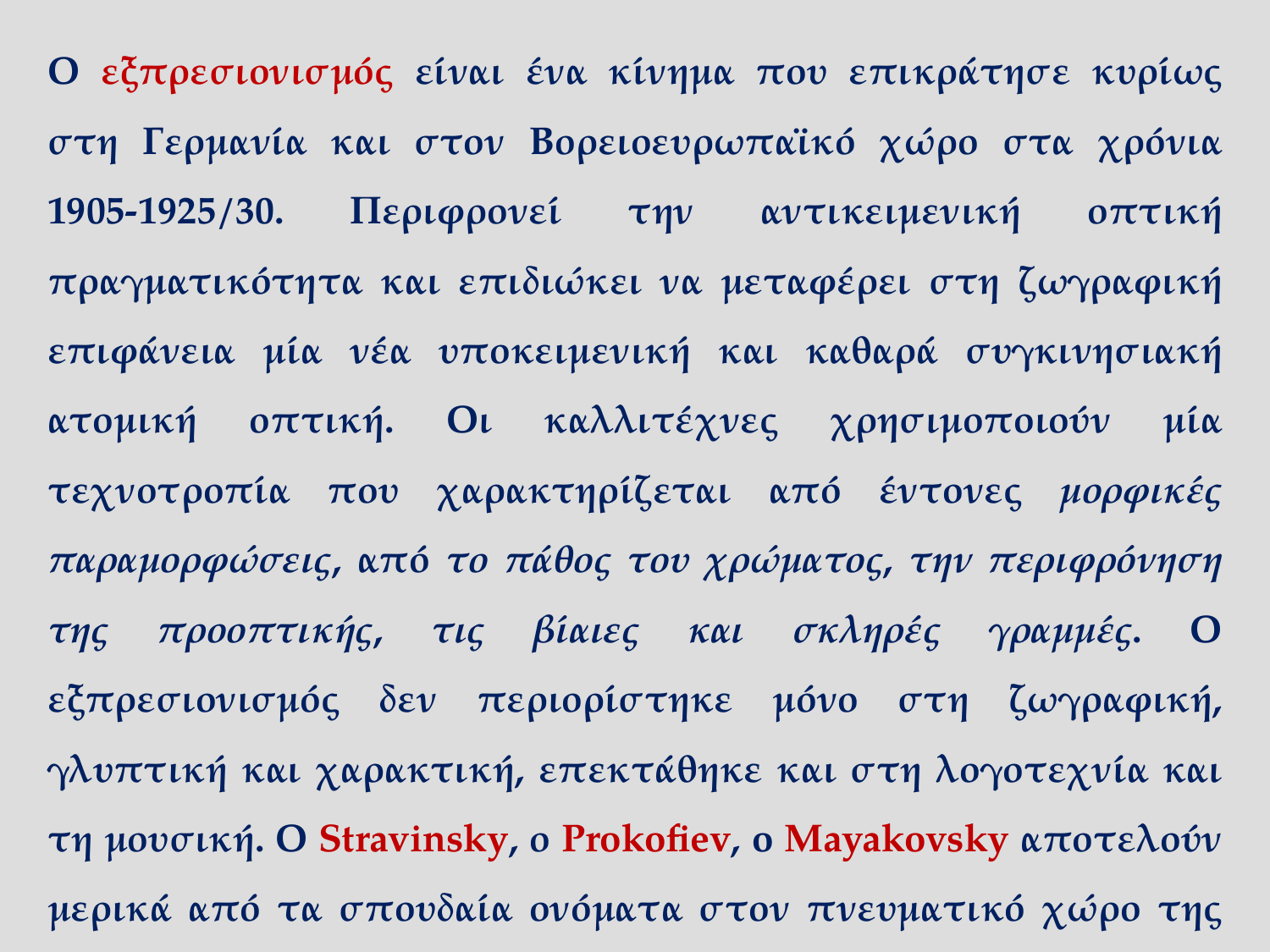

Ο εξπρεσιονισμός είναι ένα κίνημα που επικράτησε κυρίως στη Γερμανία και στον Βορειοευρωπαϊκό χώρο στα χρόνια 1905-1925/30. Περιφρονεί την αντικειμενική οπτική πραγματικότητα και επιδιώκει να μεταφέρει στη ζωγραφική επιφάνεια μία νέα υποκειμενική και καθαρά συγκινησιακή ατομική οπτική. Οι καλλιτέχνες χρησιμοποιούν μία τεχνοτροπία που χαρακτηρίζεται από έντονες μορφικές παραμορφώσεις, από το πάθος του χρώματος, την περιφρόνηση της προοπτικής, τις βίαιες και σκληρές γραμμές. Ο εξπρεσιονισμός δεν περιορίστηκε μόνο στη ζωγραφική, γλυπτική και χαρακτική, επεκτάθηκε και στη λογοτεχνία και τη μουσική. Ο Stravinsky, ο Prokofiev, o Mayakovsky αποτελούν μερικά από τα σπουδαία ονόματα στον πνευματικό χώρο της Ρωσίας.